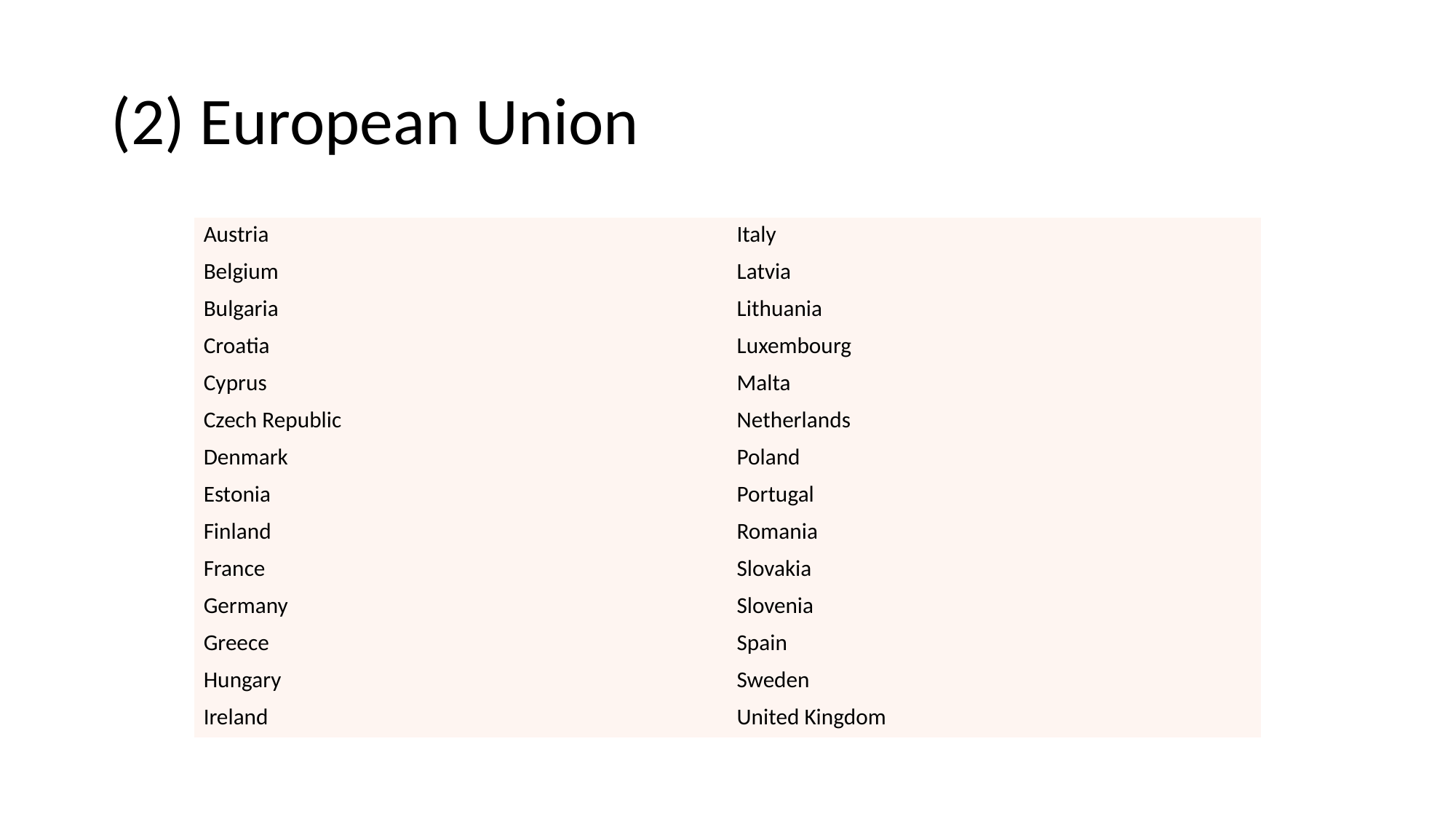

# (2) European Union
| Austria | Italy |
| --- | --- |
| Belgium | Latvia |
| Bulgaria | Lithuania |
| Croatia | Luxembourg |
| Cyprus | Malta |
| Czech Republic | Netherlands |
| Denmark | Poland |
| Estonia | Portugal |
| Finland | Romania |
| France | Slovakia |
| Germany | Slovenia |
| Greece | Spain |
| Hungary | Sweden |
| Ireland | United Kingdom |